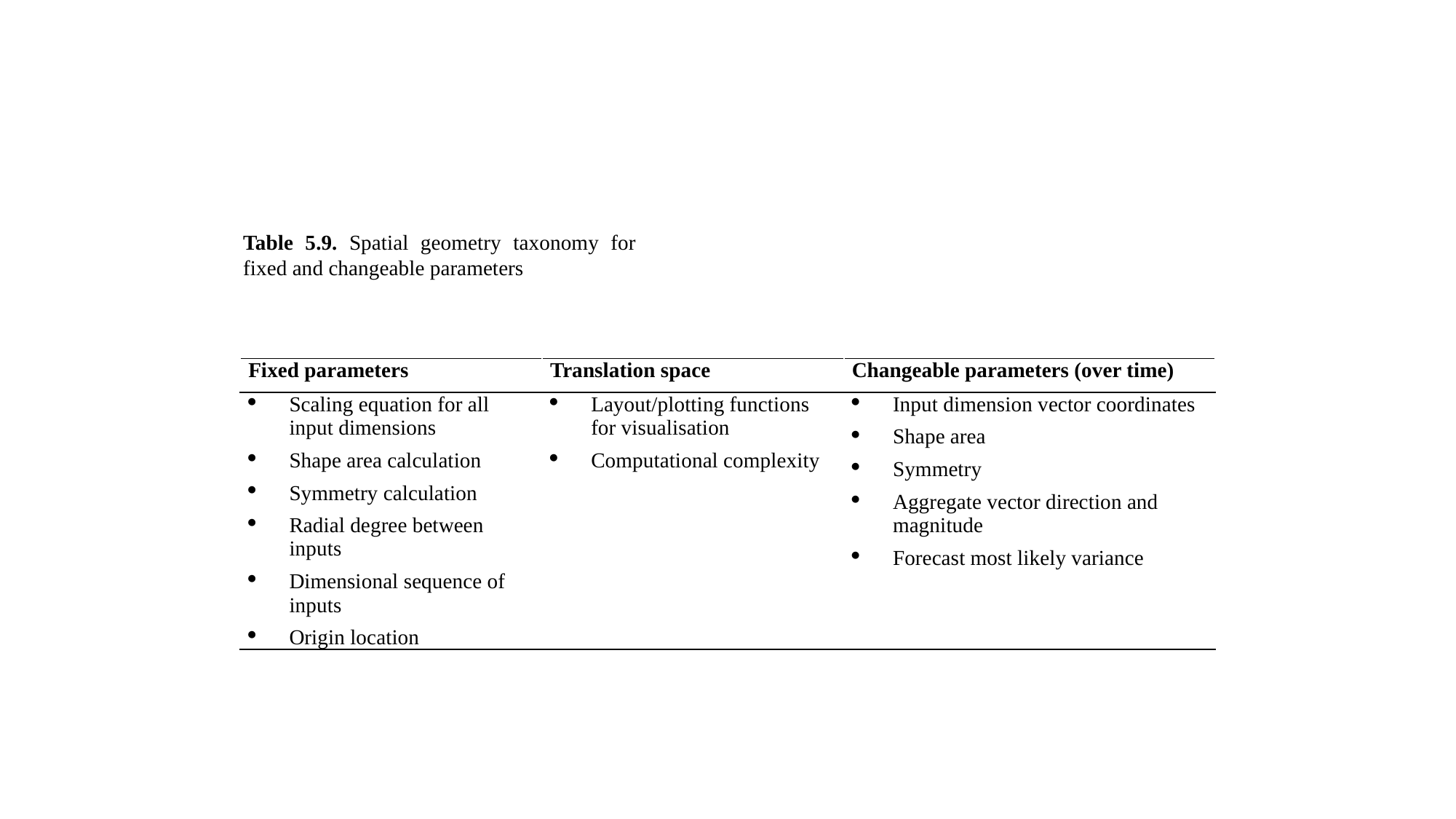

Table 5.9. Spatial geometry taxonomy for fixed and changeable parameters
| Fixed parameters | Translation space | Changeable parameters (over time) |
| --- | --- | --- |
| Scaling equation for all input dimensions Shape area calculation Symmetry calculation Radial degree between inputs Dimensional sequence of inputs Origin location | Layout/plotting functions for visualisation Computational complexity | Input dimension vector coordinates Shape area Symmetry Aggregate vector direction and magnitude Forecast most likely variance |